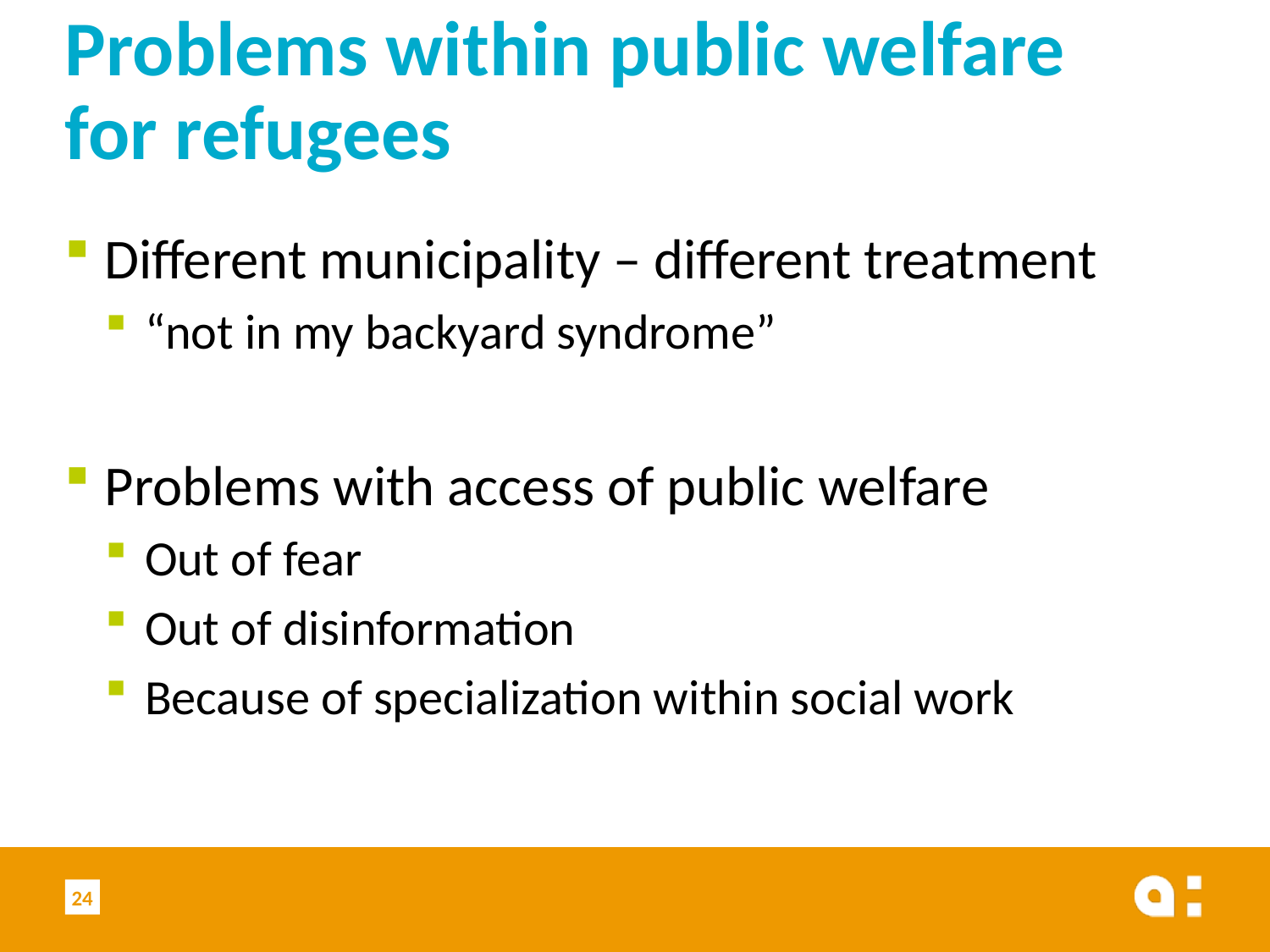

# Problems within public welfare for refugees
Different municipality – different treatment
“not in my backyard syndrome”

Problems with access of public welfare
Out of fear
Out of disinformation
Because of specialization within social work
24